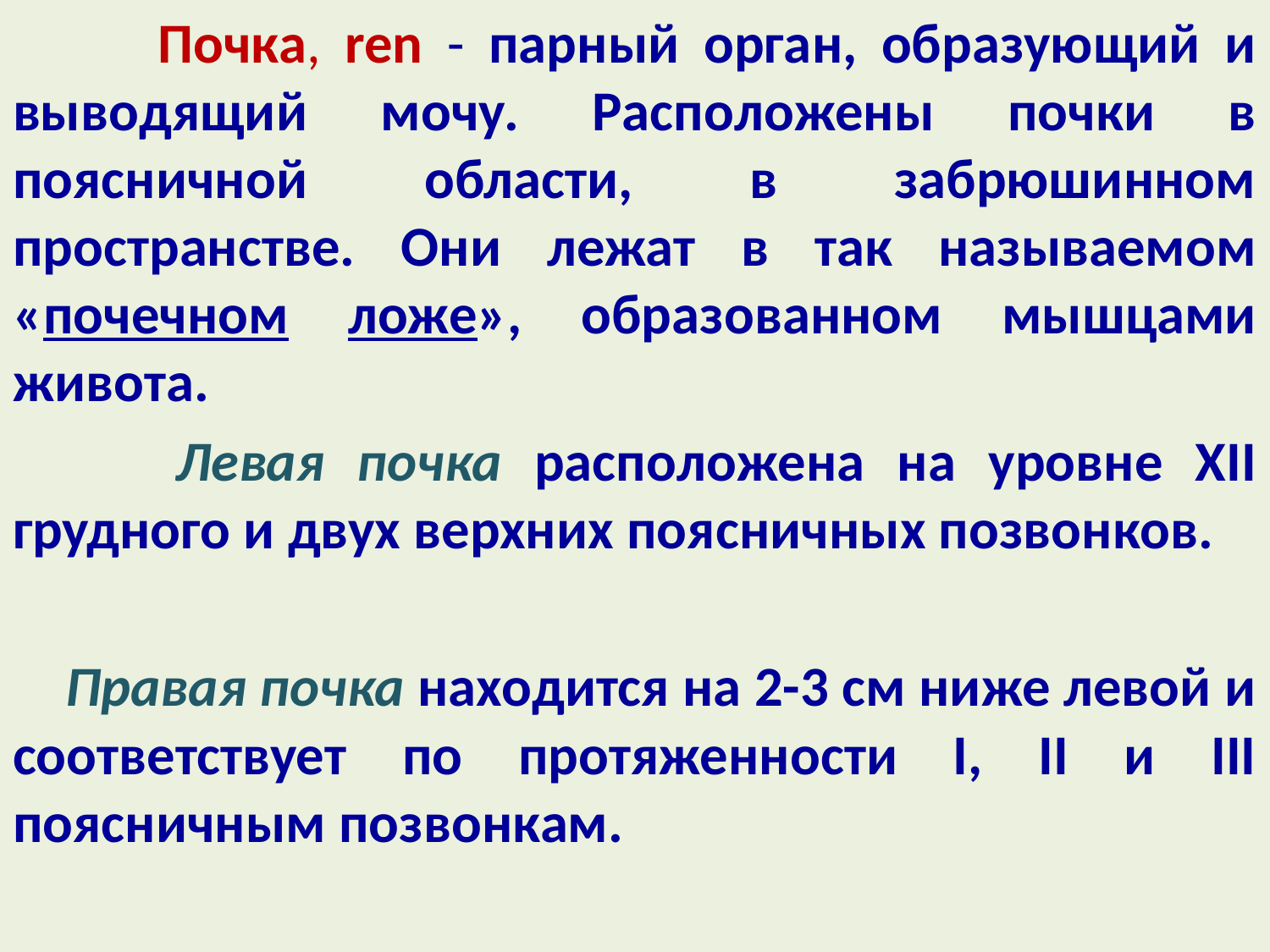

Почка, ren - парный орган, образующий и выводящий мочу. Расположены почки в поясничной области, в забрюшинном пространстве. Они лежат в так называемом «почечном ложе», образованном мышцами живота.
     Левая почка расположена на уровне XII грудного и двух верхних поясничных позвонков.

    Правая почка находится на 2-3 см ниже левой и соответствует по протяженности I, II и III поясничным позвонкам.
#